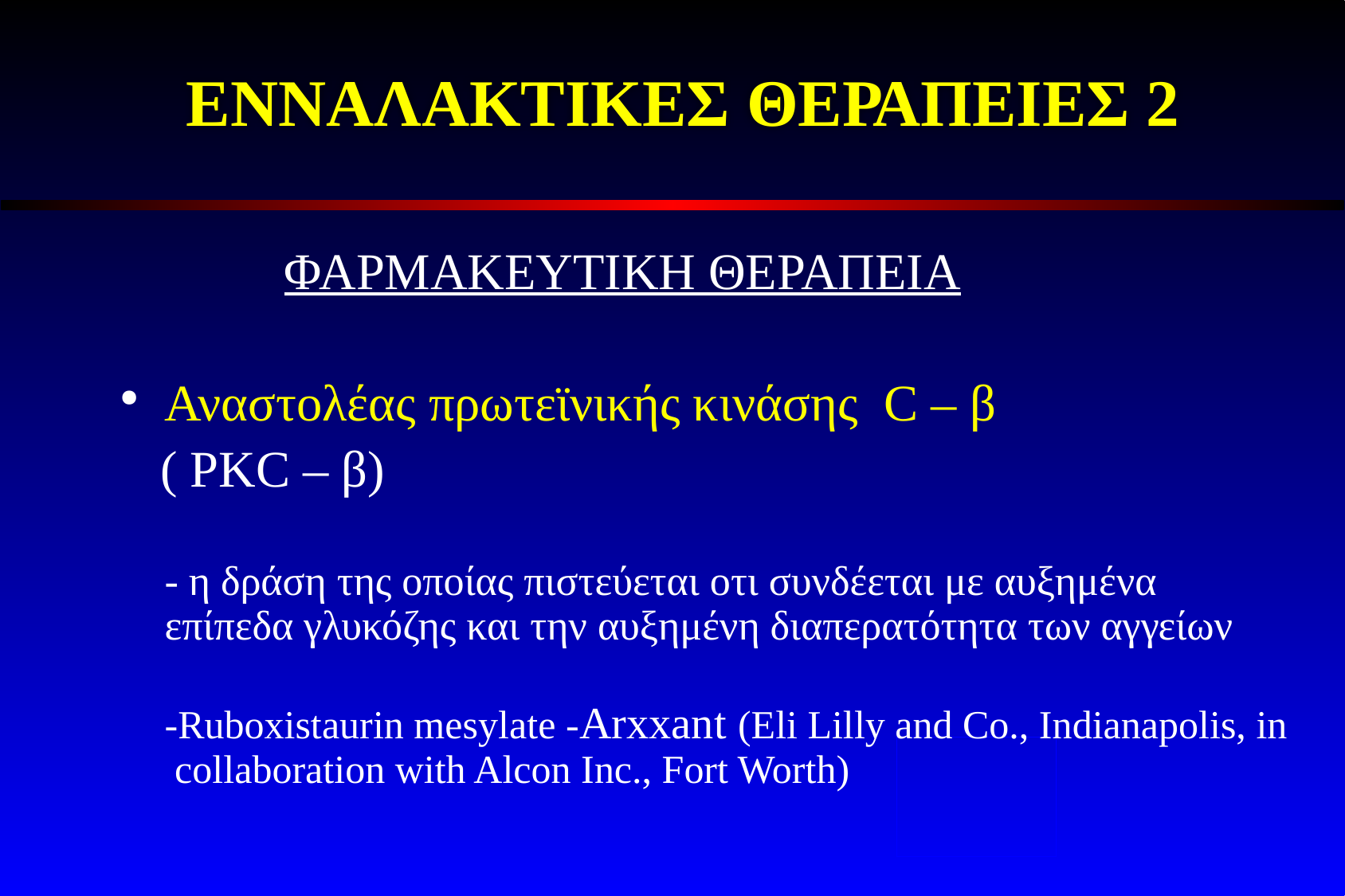

# ΕΝΝΑΛΑΚΤΙΚΕΣ ΘΕΡΑΠΕΙΕΣ 2
		ΦΑΡΜΑΚΕΥΤΙΚΗ ΘΕΡΑΠΕΙΑ

Αναστολέας πρωτεϊνικής κινάσης  C – β
   ( PKC – β)

	- η δράση της οποίας πιστεύεται οτι συνδέεται με αυξημένα επίπεδα γλυκόζης και την αυξημένη διαπερατότητα των αγγείων

	-Ruboxistaurin mesylate -Arxxant (Eli Lilly and Co., Indianapolis, in  collaboration with Alcon Inc., Fort Worth)